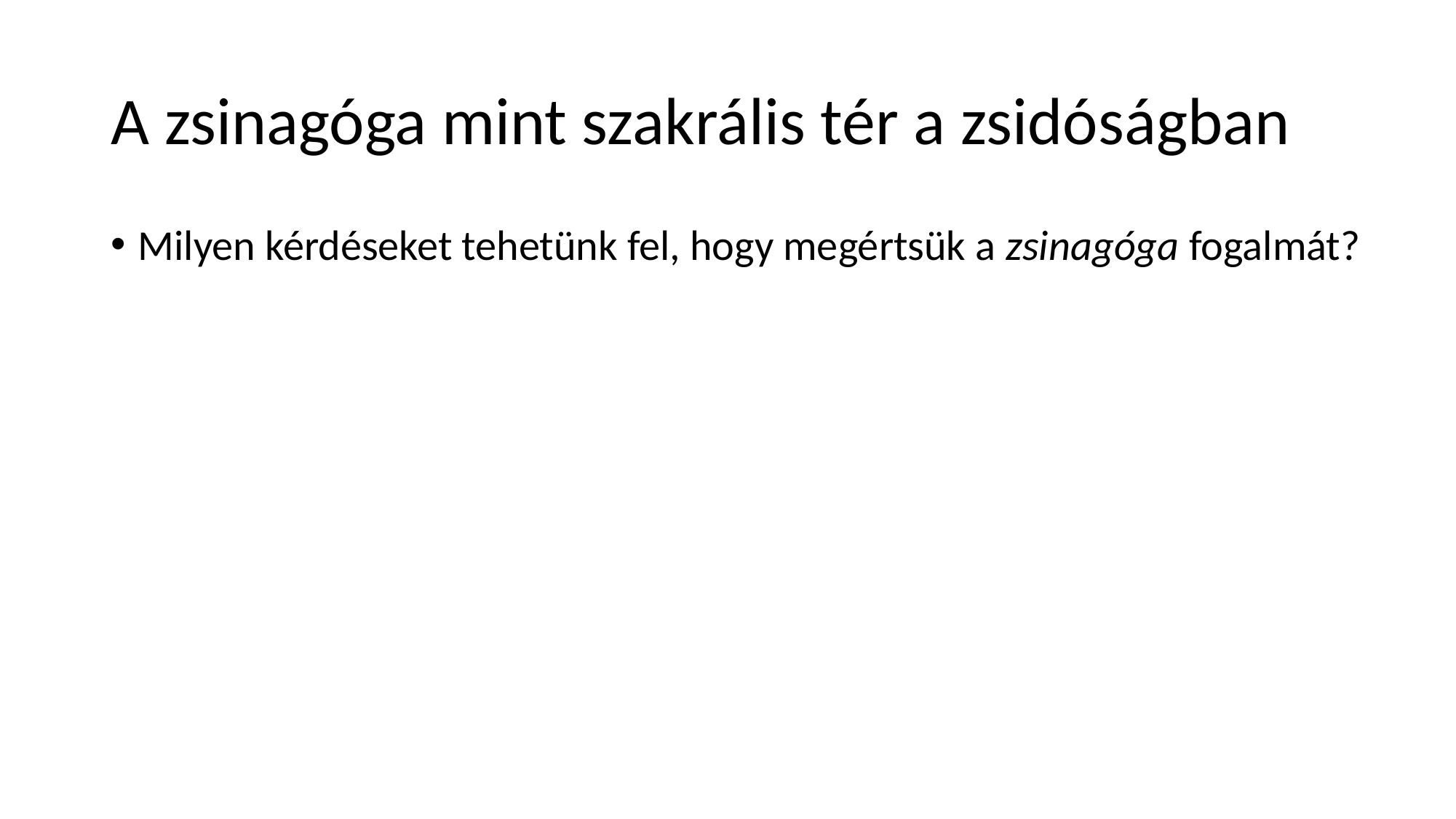

# A zsinagóga mint szakrális tér a zsidóságban
Milyen kérdéseket tehetünk fel, hogy megértsük a zsinagóga fogalmát?